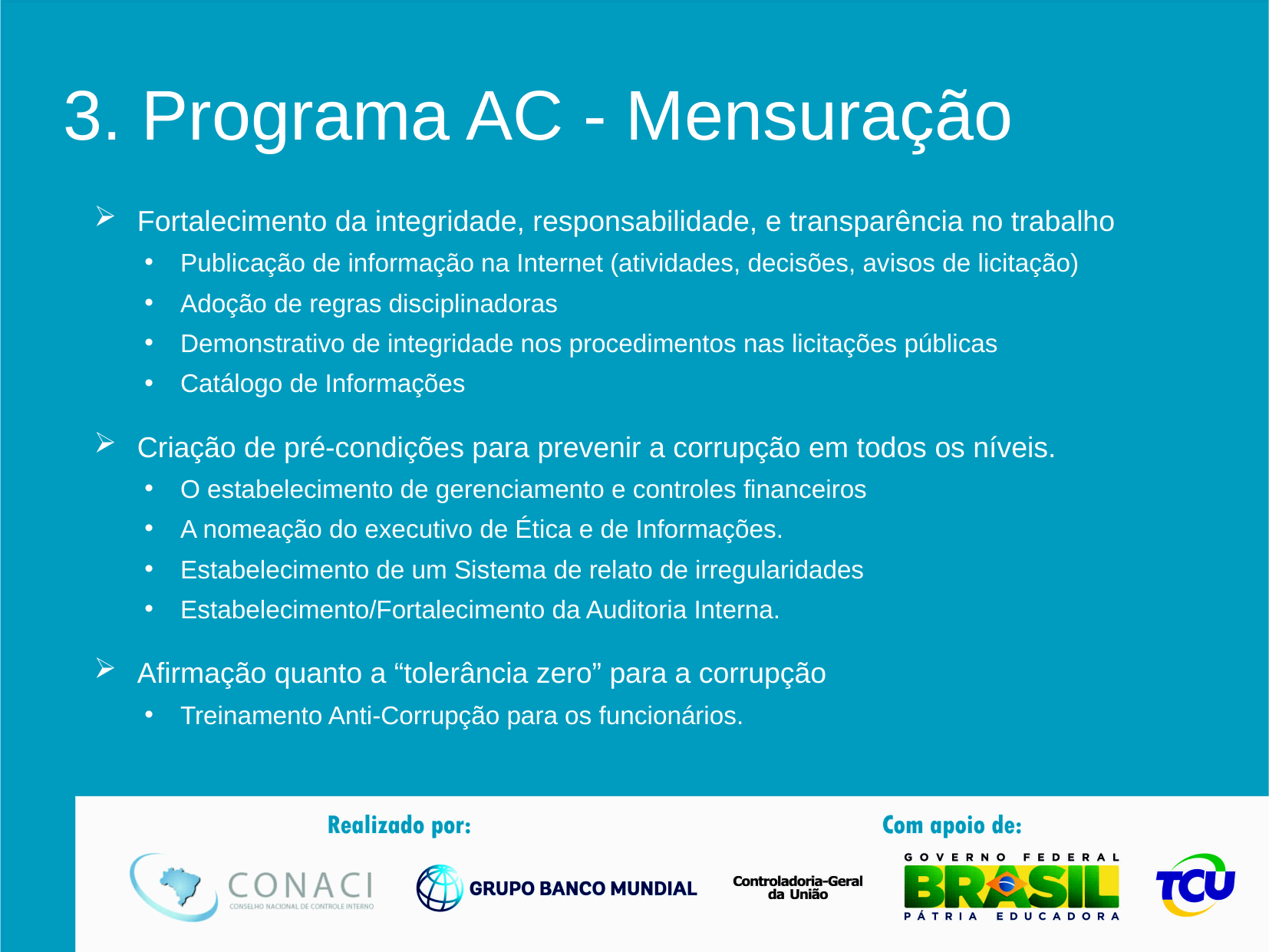

# 3. Programa AC - Mensuração
Fortalecimento da integridade, responsabilidade, e transparência no trabalho
Publicação de informação na Internet (atividades, decisões, avisos de licitação)
Adoção de regras disciplinadoras
Demonstrativo de integridade nos procedimentos nas licitações públicas
Catálogo de Informações

Criação de pré-condições para prevenir a corrupção em todos os níveis.
O estabelecimento de gerenciamento e controles financeiros
A nomeação do executivo de Ética e de Informações.
Estabelecimento de um Sistema de relato de irregularidades
Estabelecimento/Fortalecimento da Auditoria Interna.

Afirmação quanto a “tolerância zero” para a corrupção
Treinamento Anti-Corrupção para os funcionários.